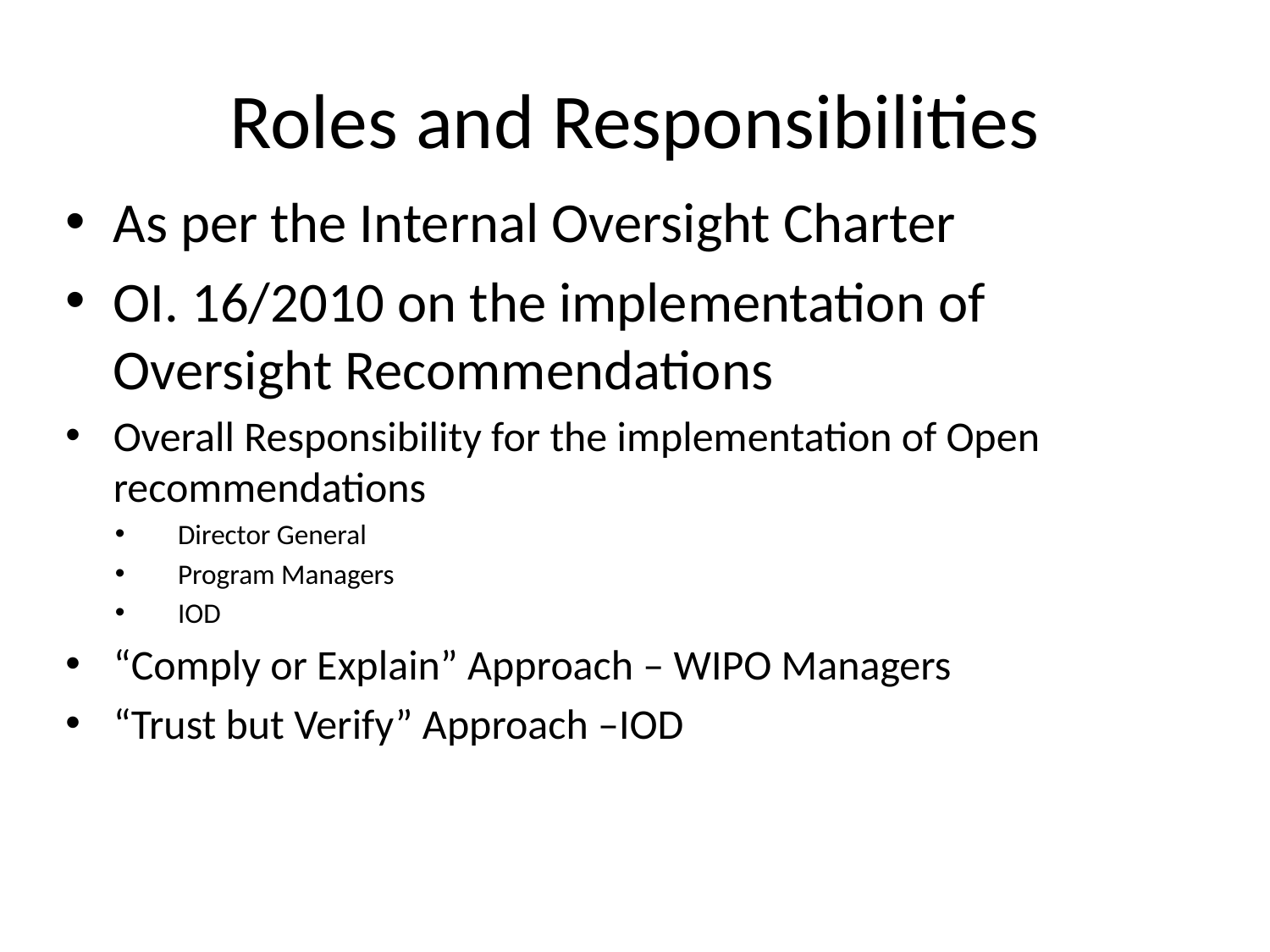

# Roles and Responsibilities
As per the Internal Oversight Charter
OI. 16/2010 on the implementation of Oversight Recommendations
Overall Responsibility for the implementation of Open recommendations
Director General
Program Managers
IOD
“Comply or Explain” Approach – WIPO Managers
“Trust but Verify” Approach –IOD